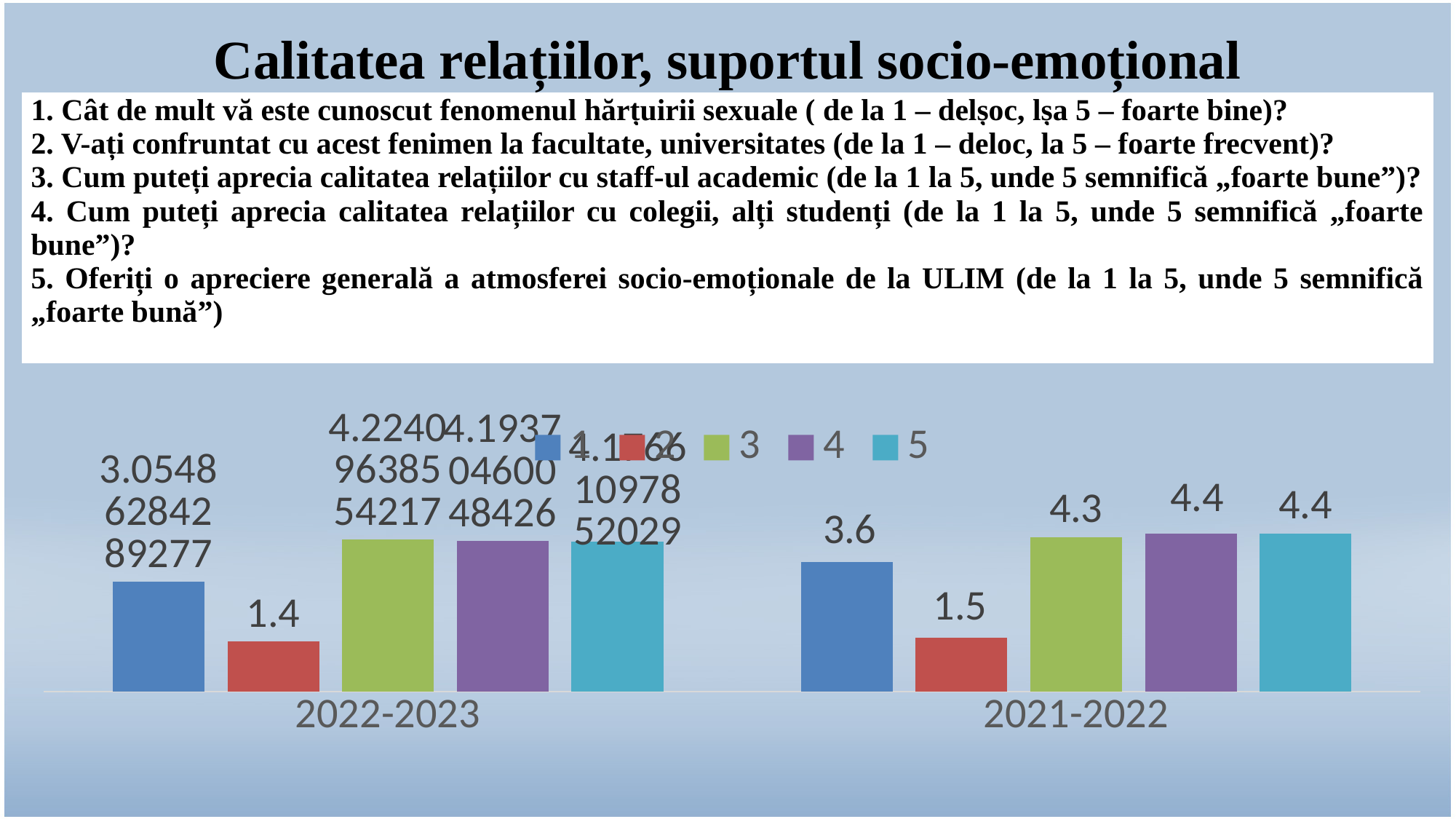

# Calitatea relațiilor, suportul socio-emoțional
| 1. Cât de mult vă este cunoscut fenomenul hărțuirii sexuale ( de la 1 – delșoc, lșa 5 – foarte bine)? |
| --- |
| 2. V-ați confruntat cu acest fenimen la facultate, universitates (de la 1 – deloc, la 5 – foarte frecvent)? |
| 3. Cum puteți aprecia calitatea relațiilor cu staff-ul academic (de la 1 la 5, unde 5 semnifică „foarte bune”)? |
| 4. Cum puteți aprecia calitatea relațiilor cu colegii, alți studenți (de la 1 la 5, unde 5 semnifică „foarte bune”)? |
| 5. Oferiți o apreciere generală a atmosferei socio-emoționale de la ULIM (de la 1 la 5, unde 5 semnifică „foarte bună”) |
|  |

### Chart

| Category | 1 | 2 | 3 | 4 | 5 |
|---|---|---|---|---|---|
| 2022-2023 | 3.054862842892768 | 1.4 | 4.224096385542168 | 4.193704600484262 | 4.176610978520286 |
| 2021-2022 | 3.6 | 1.5 | 4.3 | 4.4 | 4.4 |